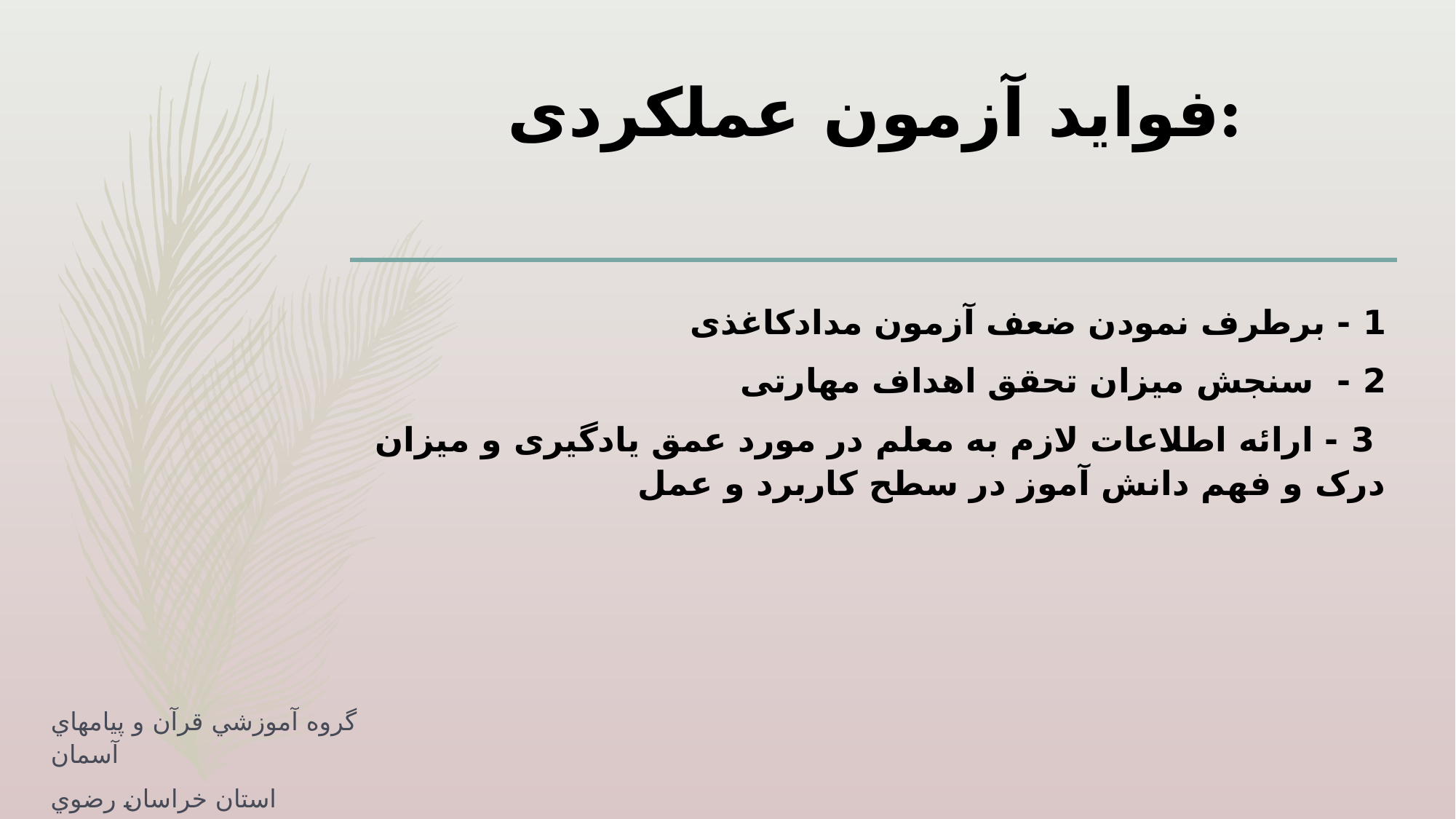

# فواید آزمون عملکردی:
1 - برطرف نمودن ضعف آزمون مدادکاغذی
2 -  سنجش میزان تحقق اهداف مهارتی
 3 - ارائه اطلاعات لازم به معلم در مورد عمق یادگیری و میزان درک و فهم دانش آموز در سطح کاربرد و عمل

گروه آموزشي قرآن و پيامهاي آسمان
استان خراسان رضوي